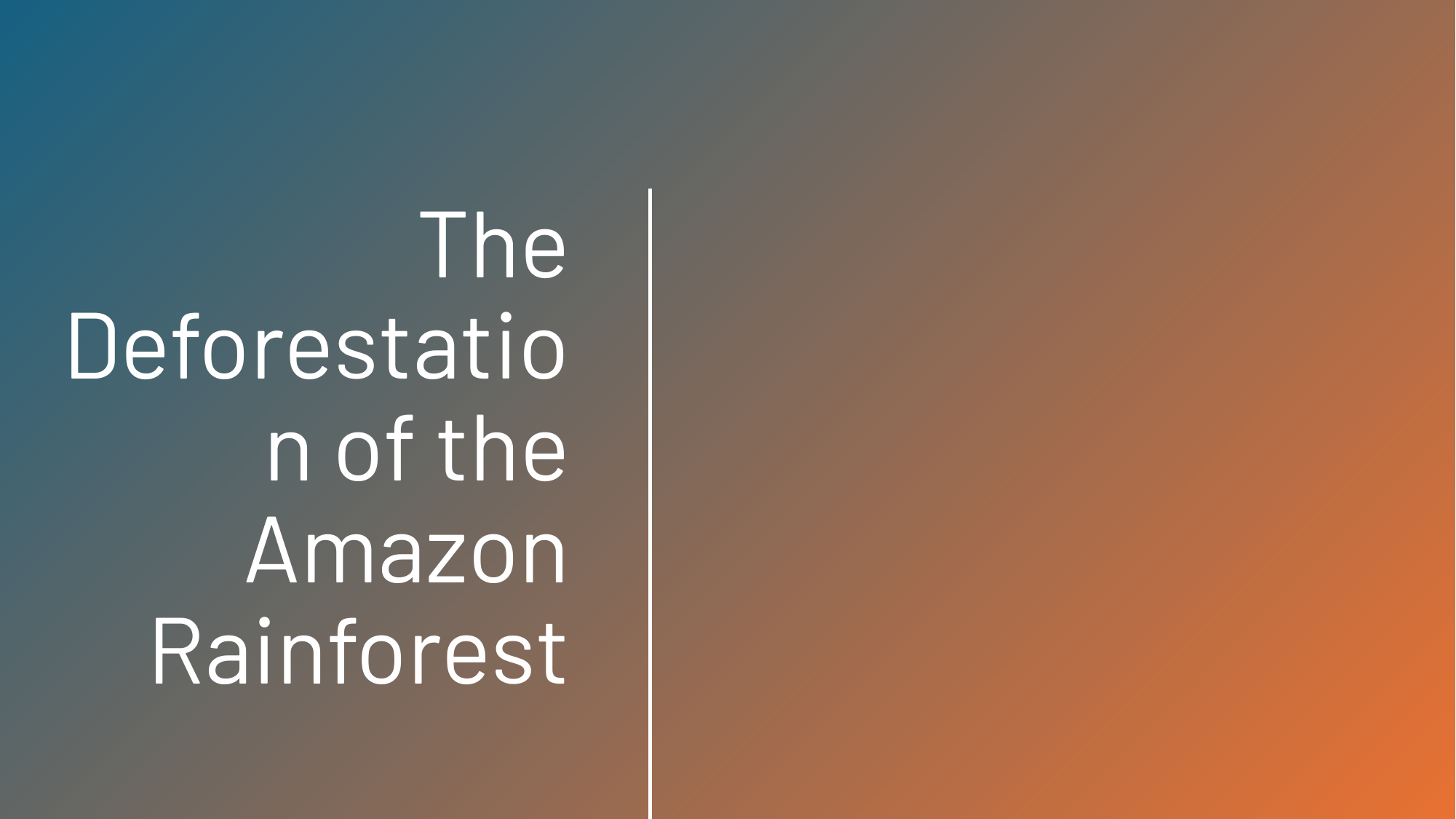

# The Deforestation of the Amazon Rainforest